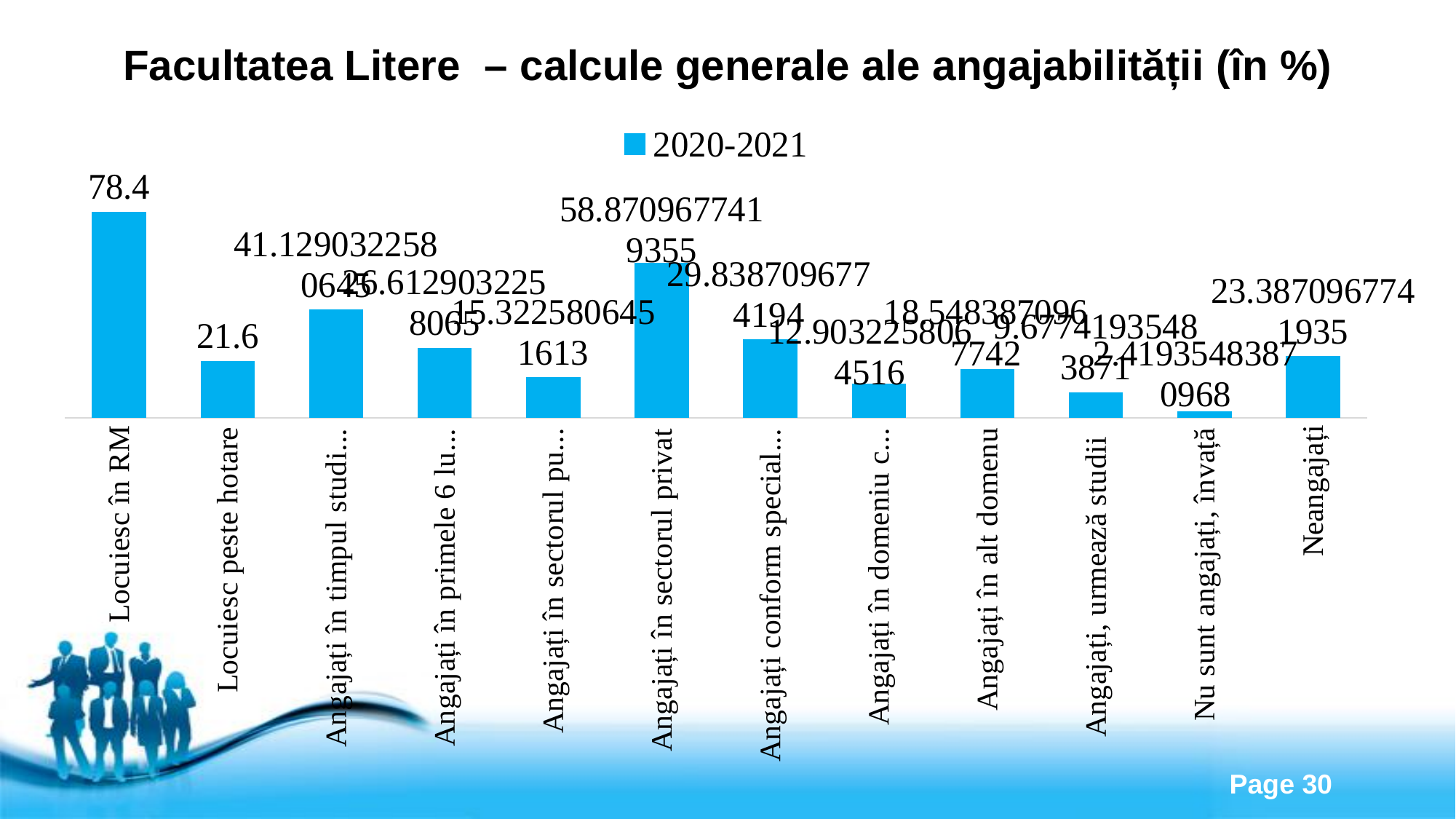

# Facultatea Litere  – calcule generale ale angajabilității (în %)

### Chart

| Category | 2020-2021 |
|---|---|
| Locuiesc în RM | 78.4 |
| Locuiesc peste hotare | 21.6 |
| Angajați în timpul studiilor | 41.12903225806452 |
| Angajați în primele 6 luni după absolvire | 26.612903225806452 |
| Angajați în sectorul public | 15.32258064516129 |
| Angajați în sectorul privat | 58.87096774193548 |
| Angajați conform specialității | 29.838709677419356 |
| Angajați în domeniu conex | 12.903225806451612 |
| Angajați în alt domenu | 18.548387096774192 |
| Angajați, urmează studii  | 9.67741935483871 |
| Nu sunt angajați, învață | 2.4193548387096775 |
| Neangajați | 23.387096774193548 |